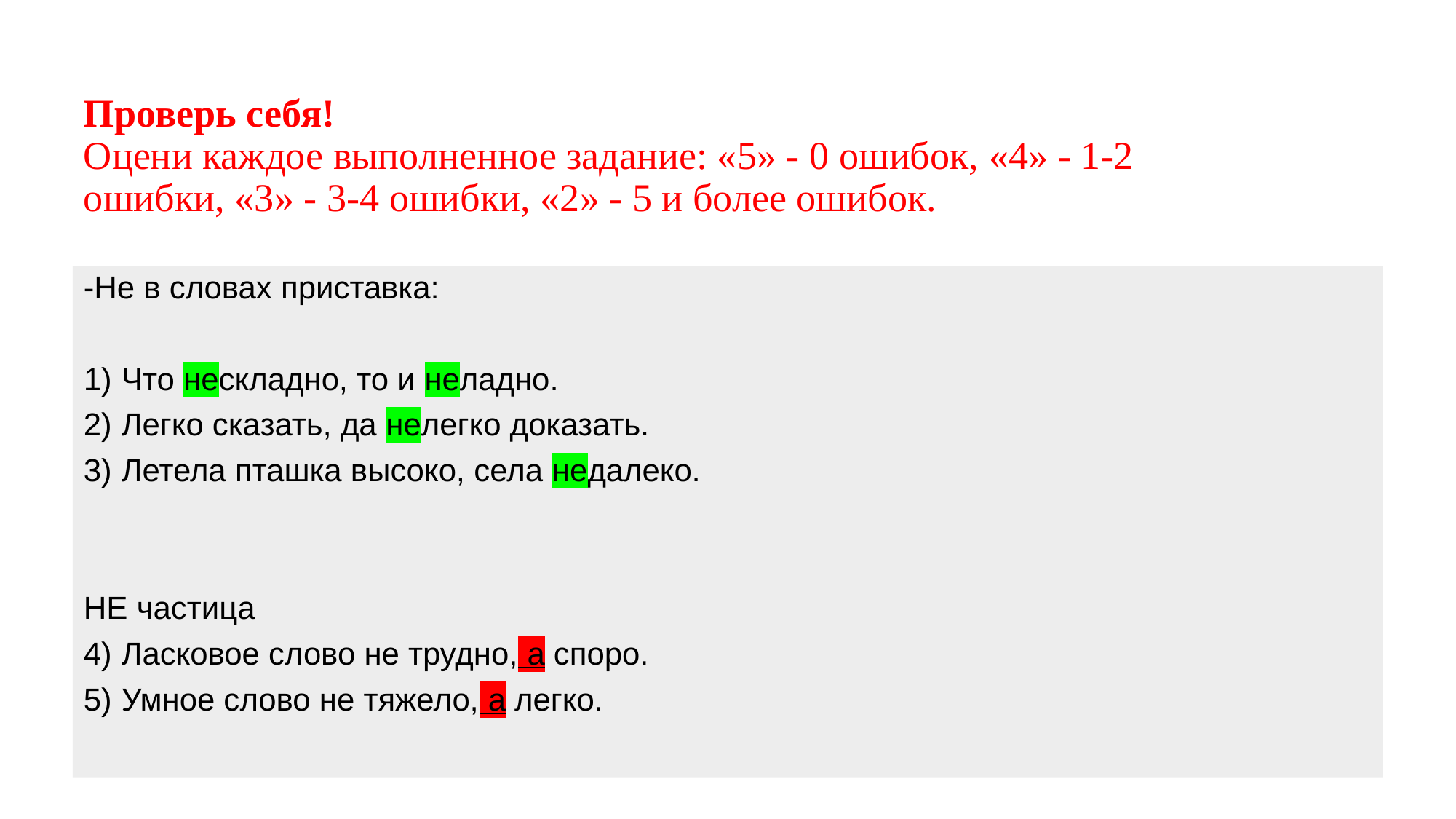

# Проверь себя!
Оцени каждое выполненное задание: «5» - 0 ошибок, «4» - 1-2 ошибки, «3» - 3-4 ошибки, «2» - 5 и более ошибок.
-Не в словах приставка:

Что нескладно, то и неладно.
Легко сказать, да нелегко доказать.
Летела пташка высоко, села недалеко.

НЕ частица
Ласковое слово не трудно, а споро.
Умное слово не тяжело, а легко.